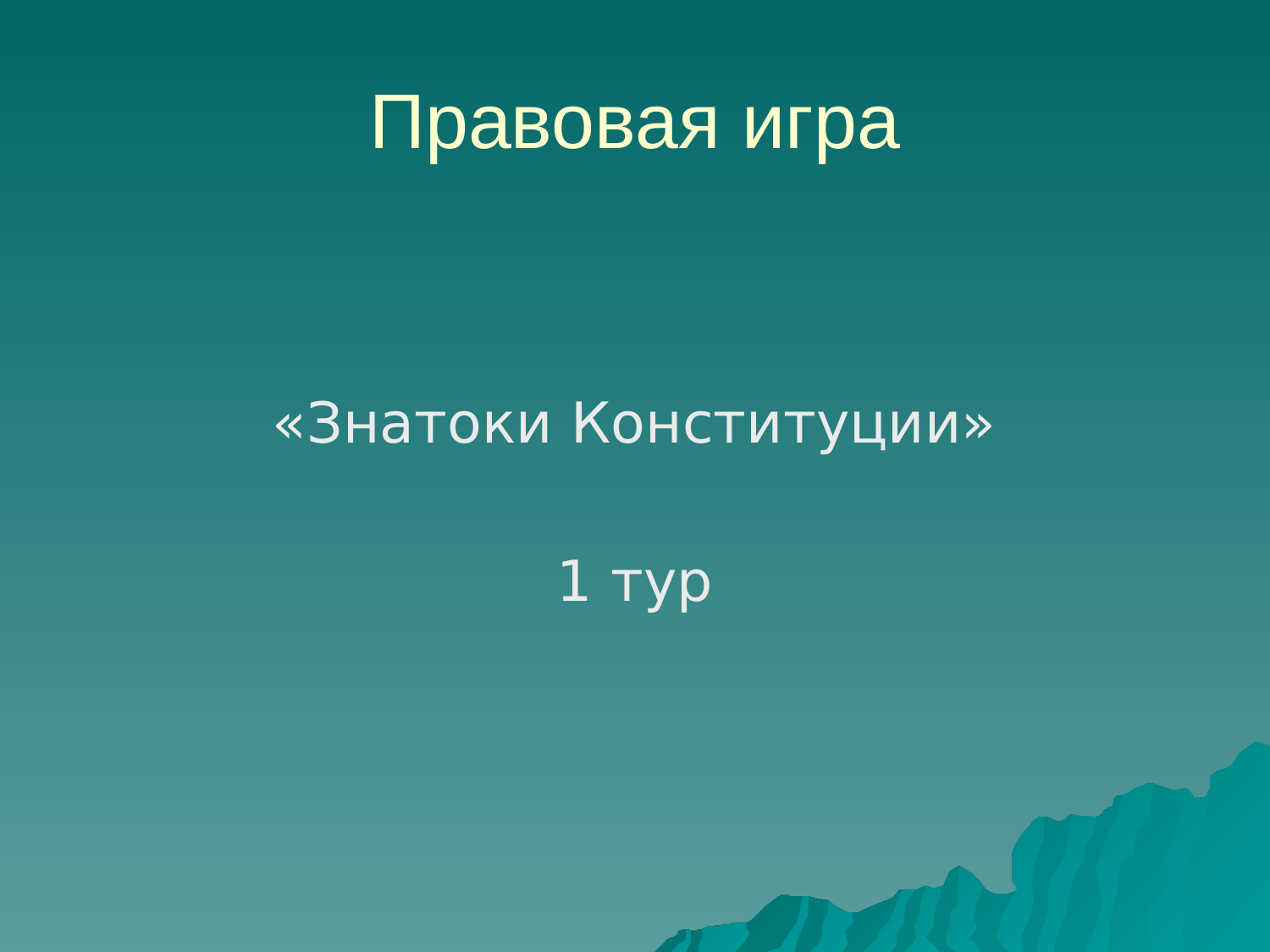

# Правовая игра

«Знатоки Конституции»

1 тур